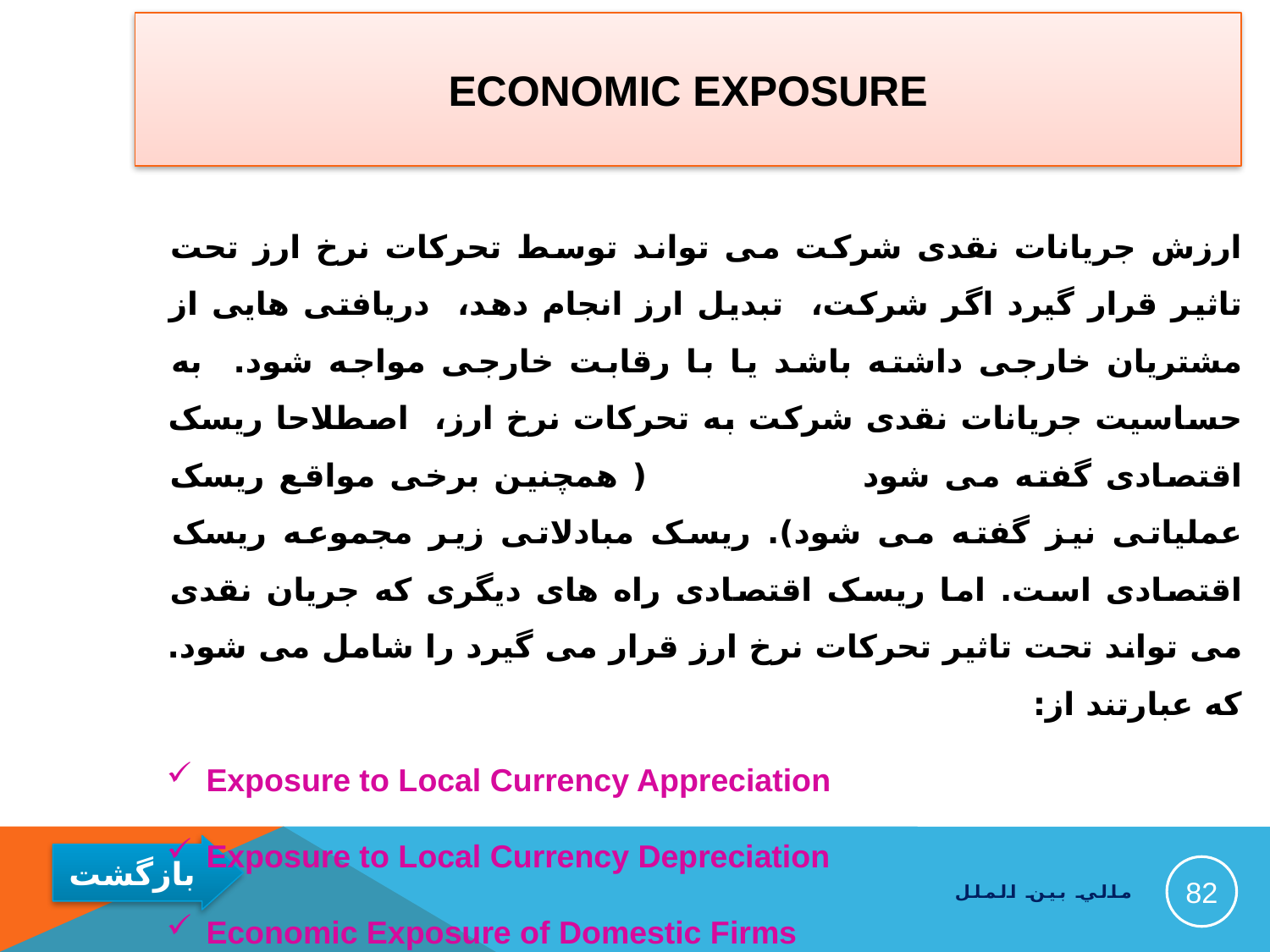

# ECONOMIC EXPOSURE
ارزش جریانات نقدی شرکت می تواند توسط تحرکات نرخ ارز تحت تاثیر قرار گیرد اگر شرکت،  تبدیل ارز انجام دهد،  دریافتی هایی از مشتریان خارجی داشته باشد یا با رقابت خارجی مواجه شود.  به حساسیت جریانات نقدی شرکت به تحرکات نرخ ارز،  اصطلاحا ریسک اقتصادی گفته می شود               ( همچنین برخی مواقع ریسک عملیاتی نیز گفته می شود). ریسک مبادلاتی زیر مجموعه ریسک اقتصادی است. اما ریسک اقتصادی راه های دیگری که جریان نقدی می تواند تحت تاثیر تحرکات نرخ ارز قرار می گیرد را شامل می شود. که عبارتند از:
Exposure to Local Currency Appreciation
Exposure to Local Currency Depreciation
Economic Exposure of Domestic Firms
82
مالي بين الملل